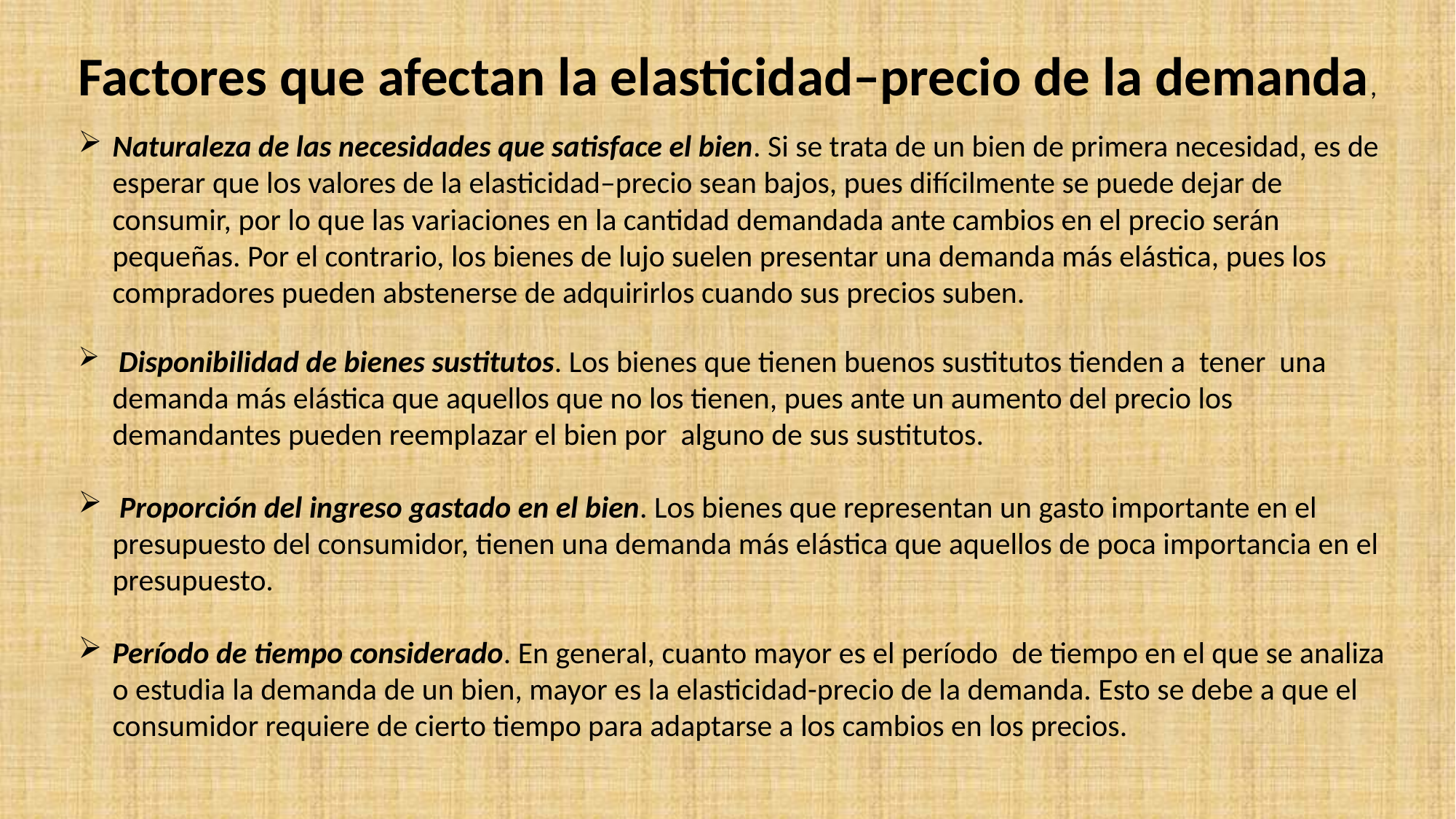

Factores que afectan la elasticidad–precio de la demanda,

Naturaleza de las necesidades que satisface el bien. Si se trata de un bien de primera necesidad, es de esperar que los valores de la elasticidad–precio sean bajos, pues difícilmente se puede dejar de consumir, por lo que las variaciones en la cantidad demandada ante cambios en el precio serán pequeñas. Por el contrario, los bienes de lujo suelen presentar una demanda más elástica, pues los compradores pueden abstenerse de adquirirlos cuando sus precios suben.

 Disponibilidad de bienes sustitutos. Los bienes que tienen buenos sustitutos tienden a  tener  una demanda más elástica que aquellos que no los tienen, pues ante un aumento del precio los demandantes pueden reemplazar el bien por  alguno de sus sustitutos.

 Proporción del ingreso gastado en el bien. Los bienes que representan un gasto importante en el presupuesto del consumidor, tienen una demanda más elástica que aquellos de poca importancia en el presupuesto.

Período de tiempo considerado. En general, cuanto mayor es el período  de tiempo en el que se analiza o estudia la demanda de un bien, mayor es la elasticidad-precio de la demanda. Esto se debe a que el consumidor requiere de cierto tiempo para adaptarse a los cambios en los precios.